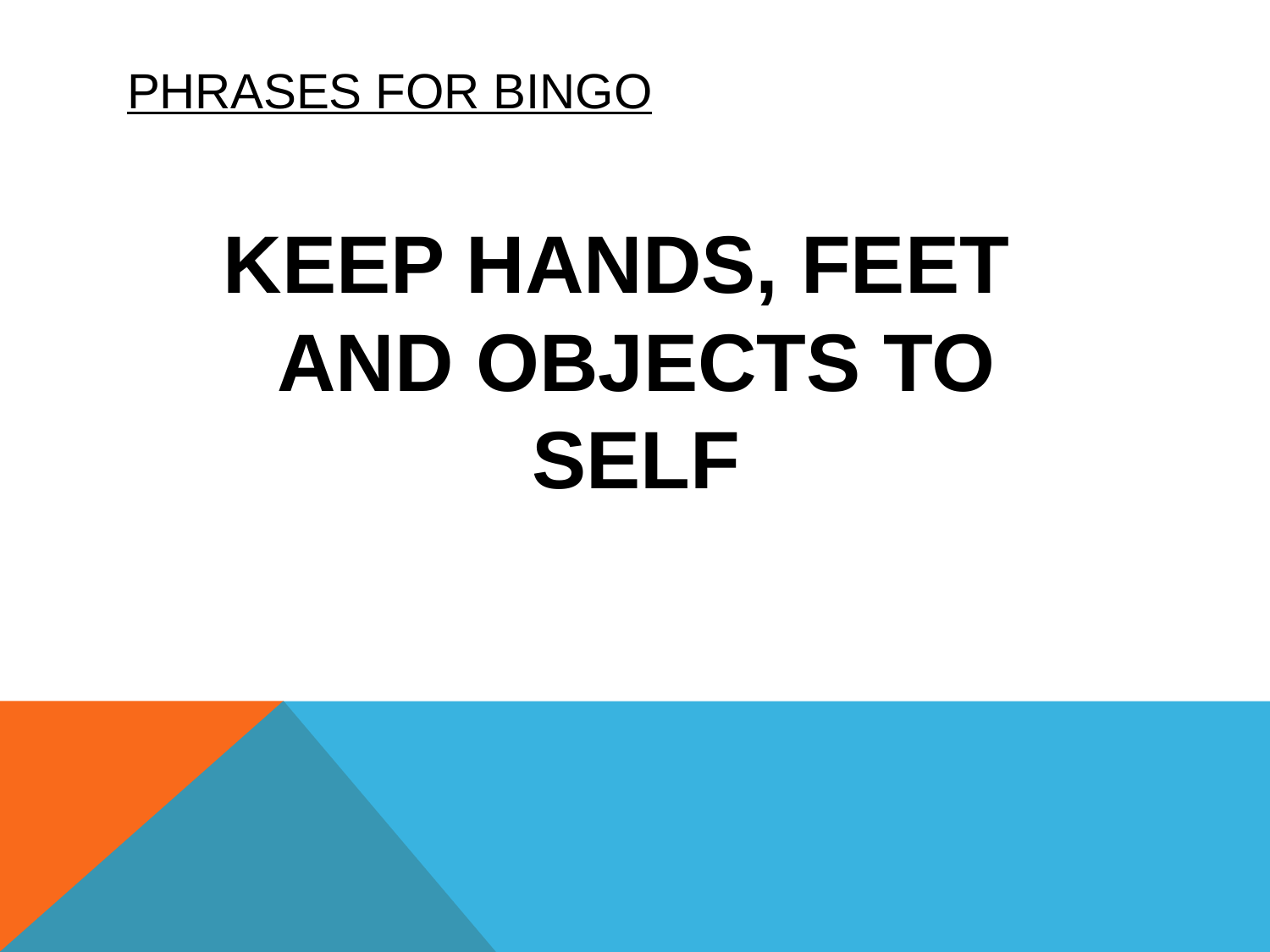

# PHRASES FOR BINGO
KEEP HANDS, FEET AND OBJECTS TO SELF